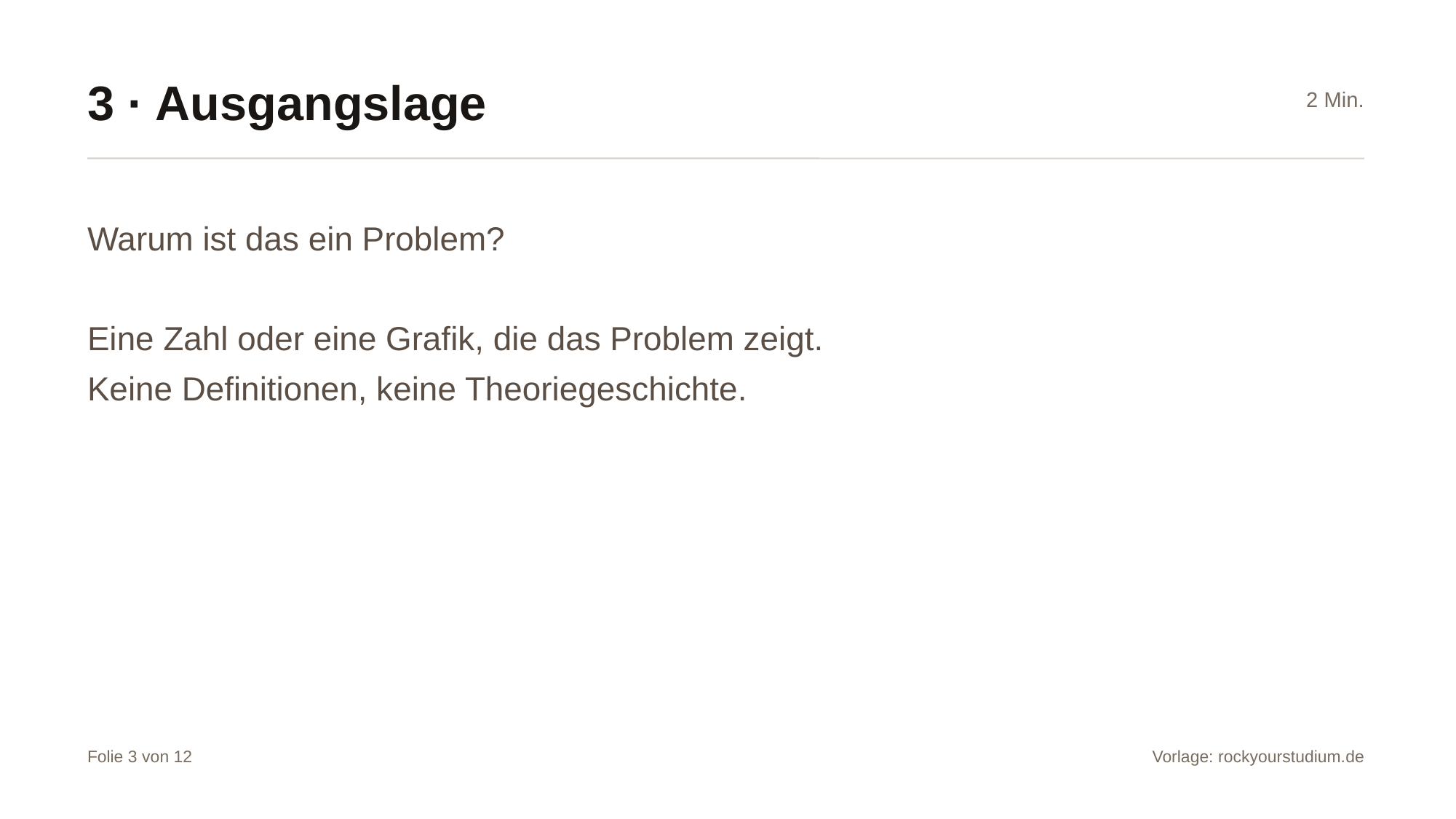

3 · Ausgangslage
2 Min.

Warum ist das ein Problem?

Eine Zahl oder eine Grafik, die das Problem zeigt.
Keine Definitionen, keine Theoriegeschichte.
Folie 3 von 12
Vorlage: rockyourstudium.de